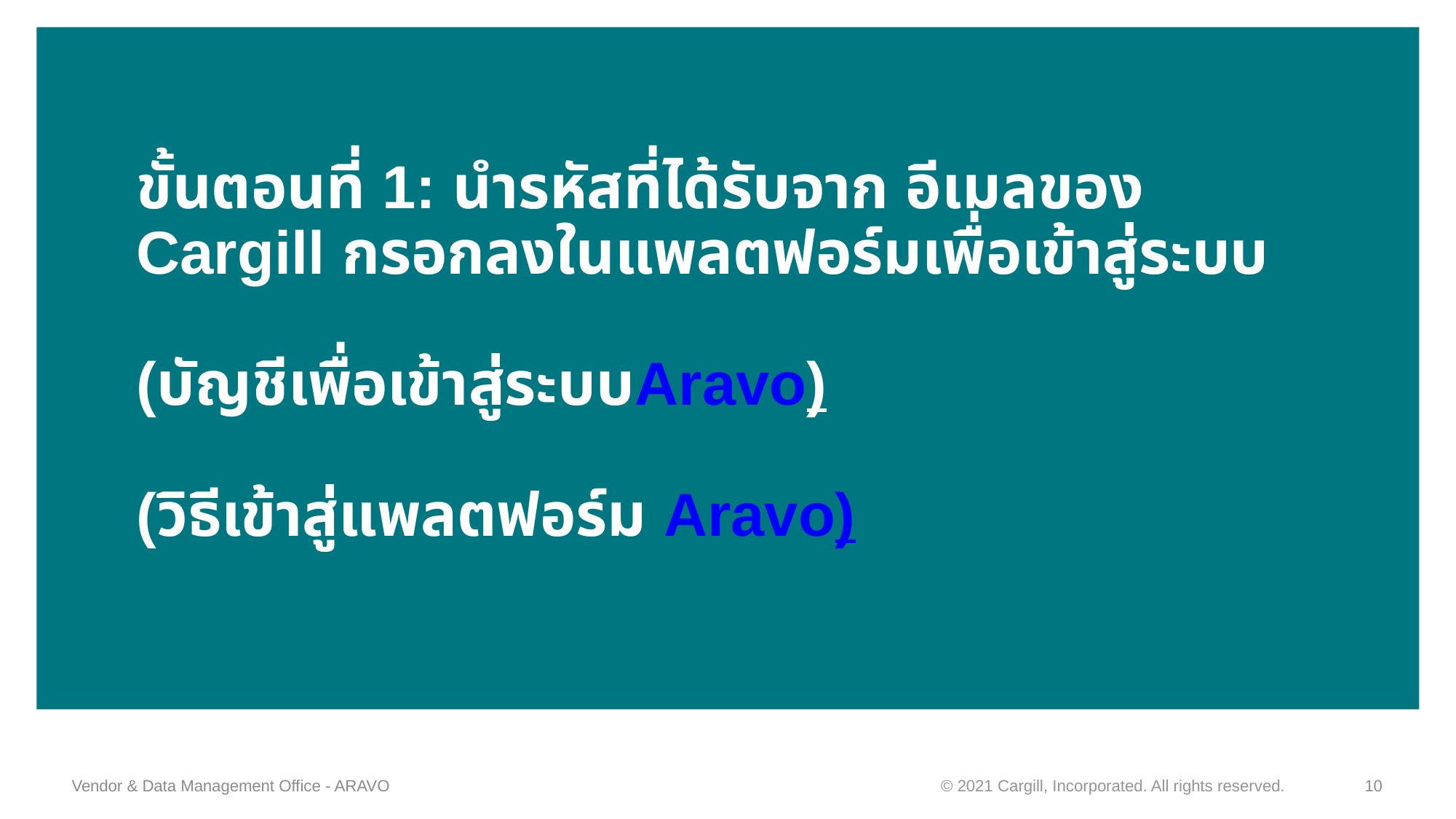

# ขั้นตอนที่ 1: นำรหัสที่ได้รับจาก อีเมลของ Cargill กรอกลงในแพลตฟอร์มเพื่อเข้าสู่ระบบ (บัญชีเพื่อเข้าสู่ระบบAravo) (วิธีเข้าสู่แพลตฟอร์ม Aravo)
Vendor & Data Management Office - ARAVO
10